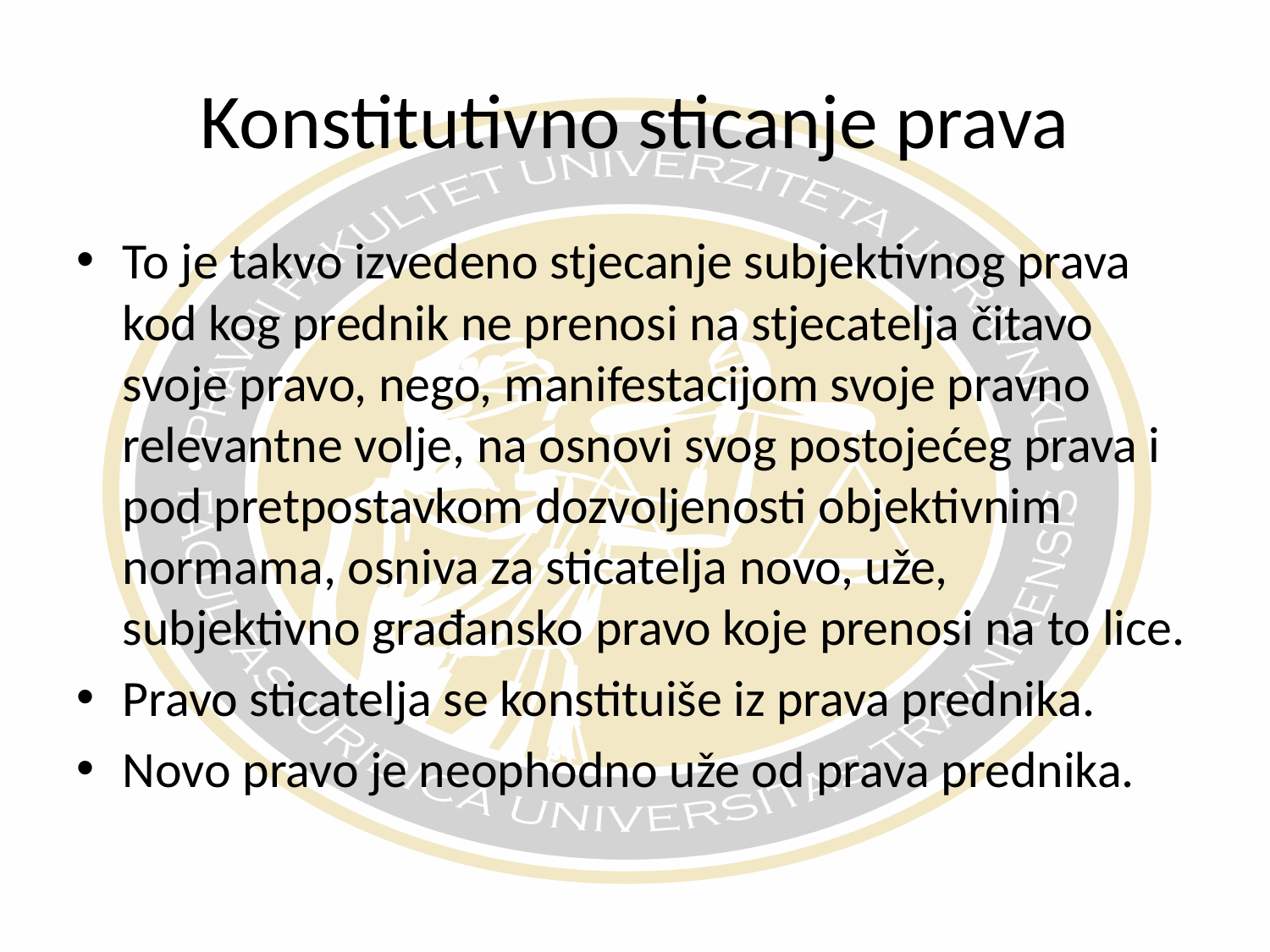

# Konstitutivno sticanje prava
To je takvo izvedeno stjecanje subjektivnog prava kod kog prednik ne prenosi na stjecatelja čitavo svoje pravo, nego, manifestacijom svoje pravno relevantne volje, na osnovi svog postojećeg prava i pod pretpostavkom dozvoljenosti objektivnim normama, osniva za sticatelja novo, uže, subjektivno građansko pravo koje prenosi na to lice.
Pravo sticatelja se konstituiše iz prava prednika.
Novo pravo je neophodno uže od prava prednika.